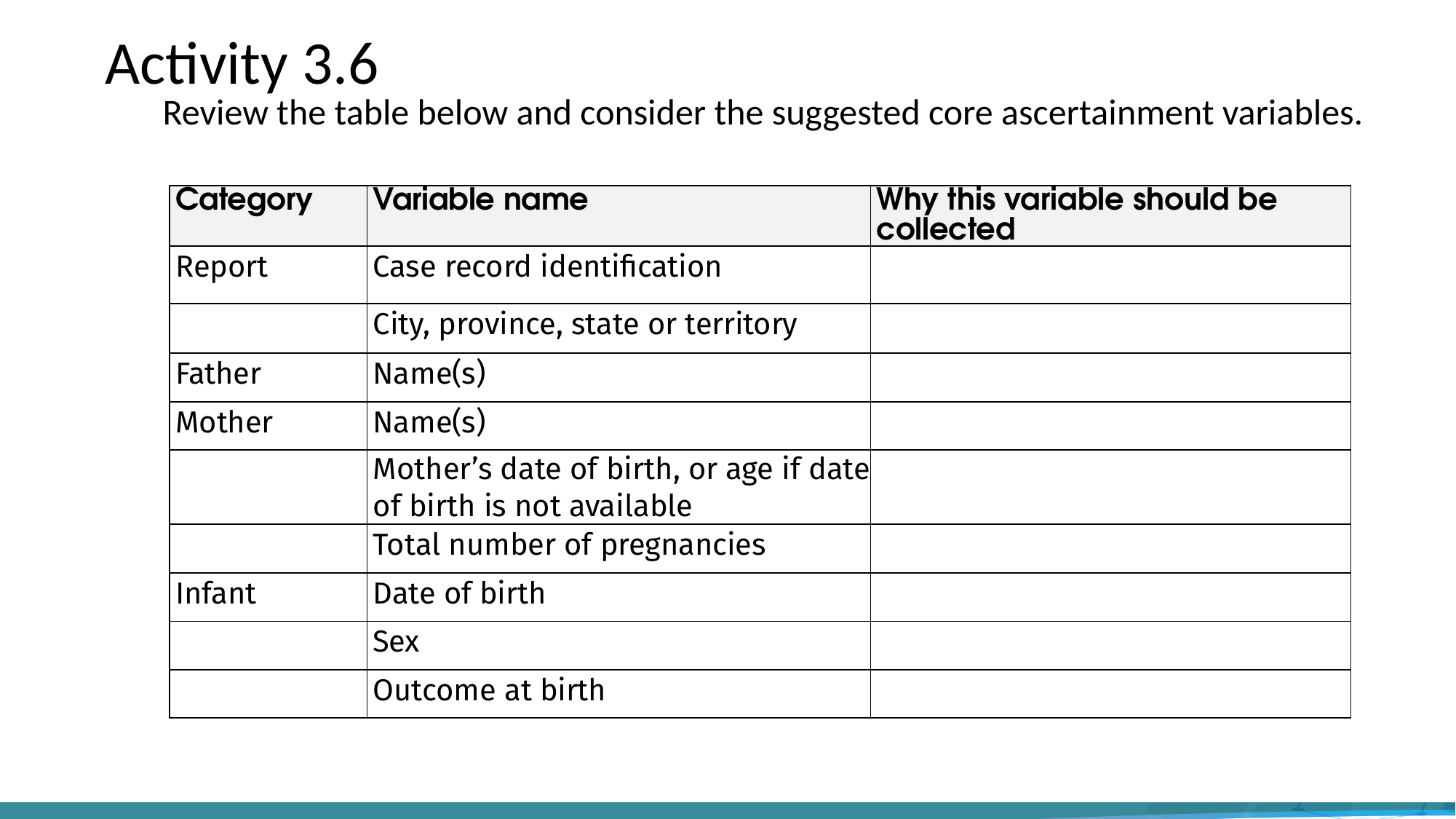

# Activity 3.6
Review the table below and consider the suggested core ascertainment variables.
| Category | Variable name | Why this variable should be collected |
| --- | --- | --- |
| Report | Case record identification |  |
|  | City, province, state or territory |  |
| Father | Name(s) |  |
| Mother | Name(s) |  |
|  | Mother’s date of birth, or age if date of birth is not available |  |
|  | Total number of pregnancies |  |
| Infant | Date of birth |  |
|  | Sex |  |
|  | Outcome at birth |  |